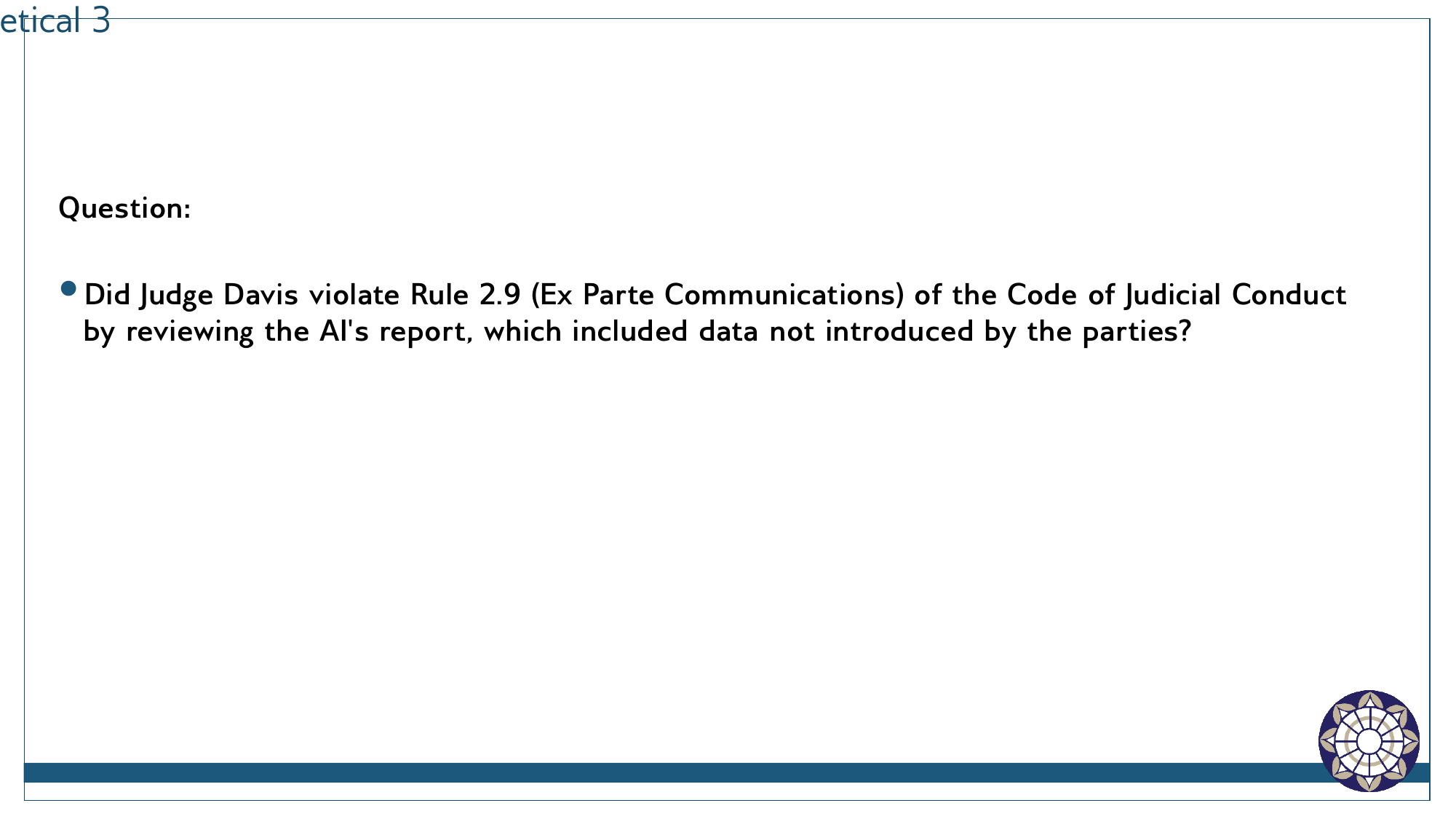

# Hypothetical 3
Question:

Did Judge Davis violate Rule 2.9 (Ex Parte Communications) of the Code of Judicial Conduct by reviewing the AI's report, which included data not introduced by the parties?